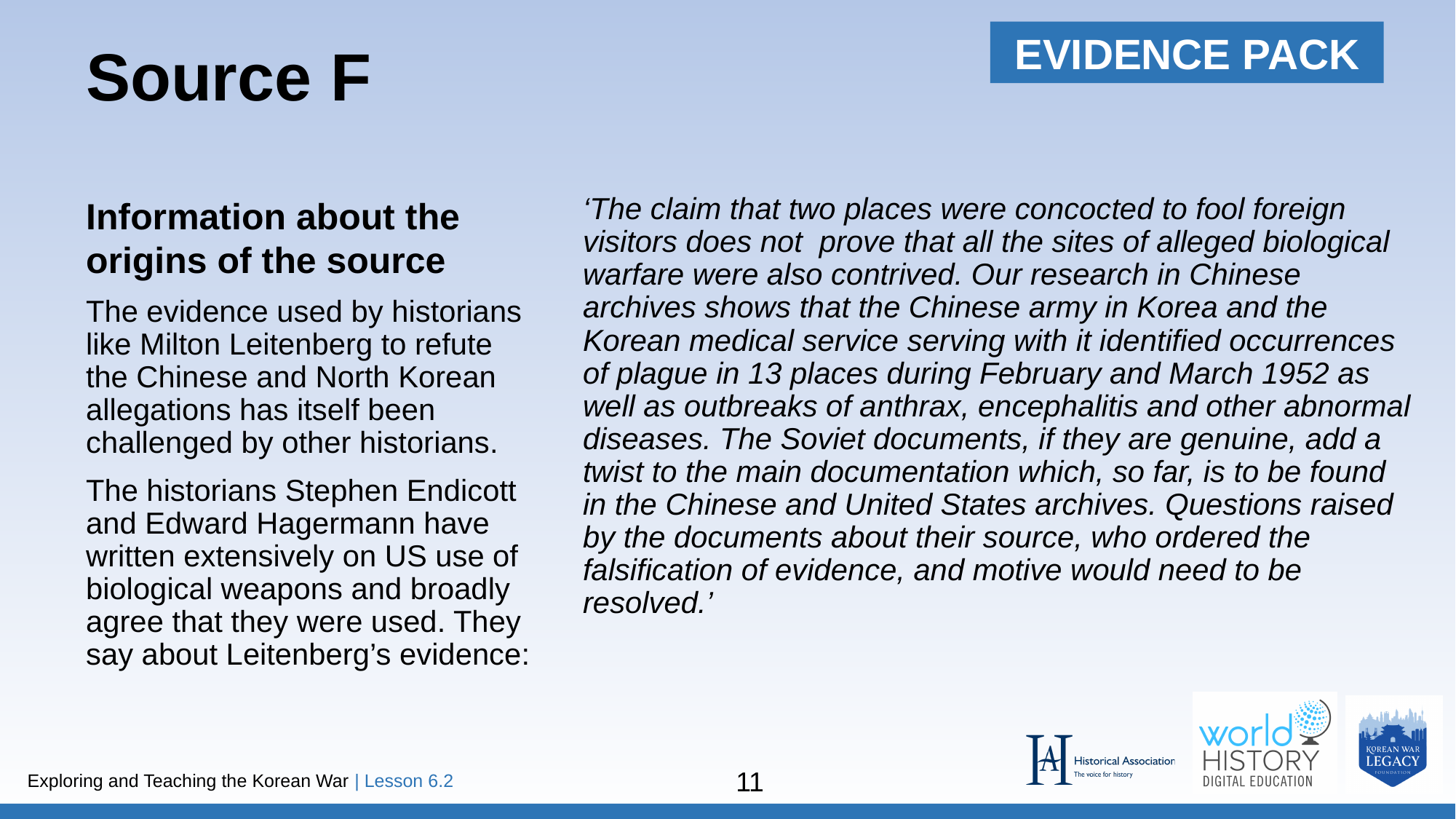

EVIDENCE PACK
# Source F
‘The claim that two places were concocted to fool foreign visitors does not  prove that all the sites of alleged biological warfare were also contrived. Our research in Chinese archives shows that the Chinese army in Korea and the Korean medical service serving with it identified occurrences of plague in 13 places during February and March 1952 as well as outbreaks of anthrax, encephalitis and other abnormal diseases. The Soviet documents, if they are genuine, add a twist to the main documentation which, so far, is to be found in the Chinese and United States archives. Questions raised by the documents about their source, who ordered the falsification of evidence, and motive would need to be resolved.’
Information about the origins of the source
The evidence used by historians like Milton Leitenberg to refute the Chinese and North Korean allegations has itself been challenged by other historians.
The historians Stephen Endicott and Edward Hagermann have written extensively on US use of biological weapons and broadly agree that they were used. They say about Leitenberg’s evidence:
11